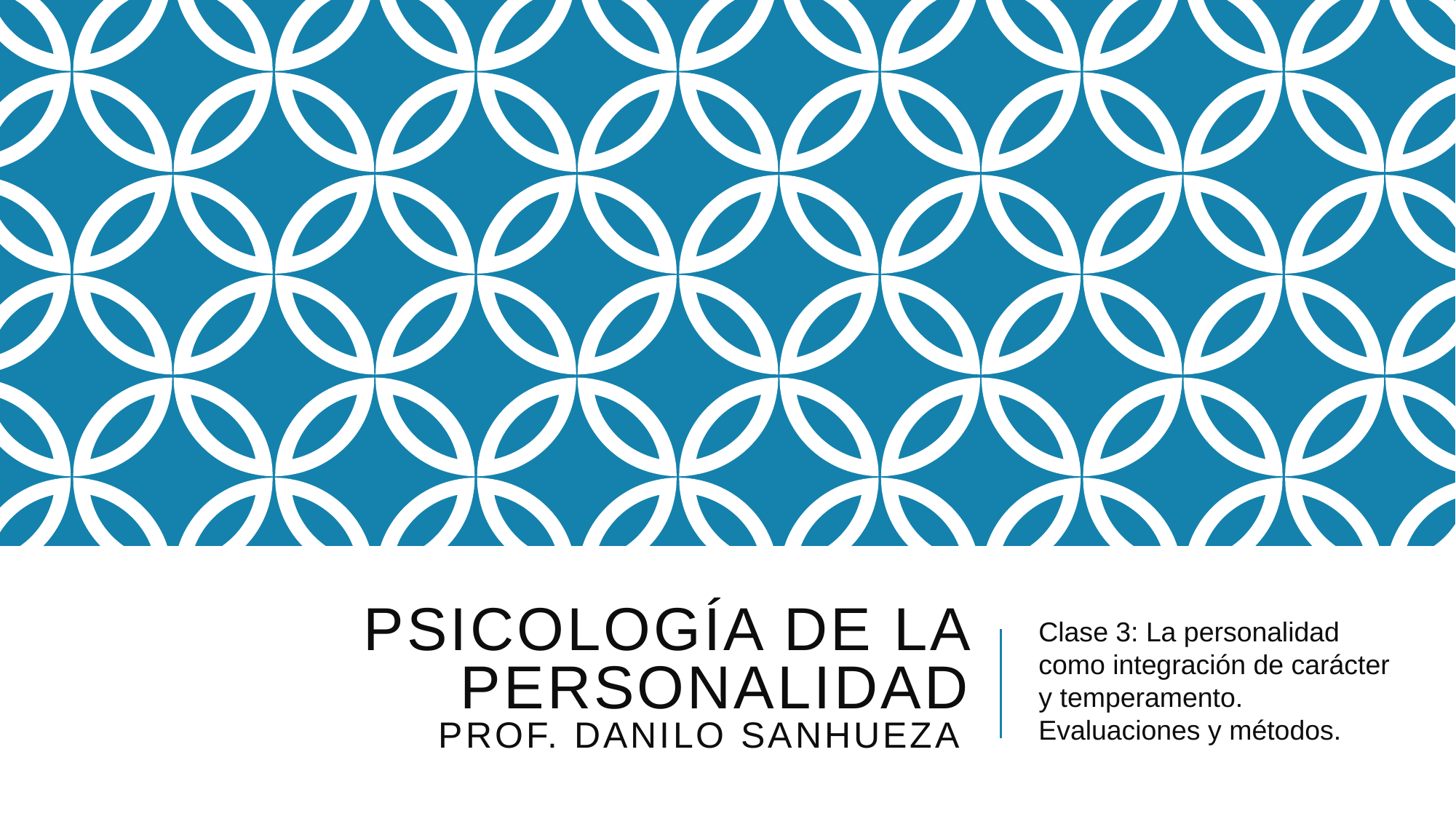

# Psicología de la personalidad Prof. Danilo sanhueza
Clase 3: La personalidad como integración de carácter y temperamento. Evaluaciones y métodos.